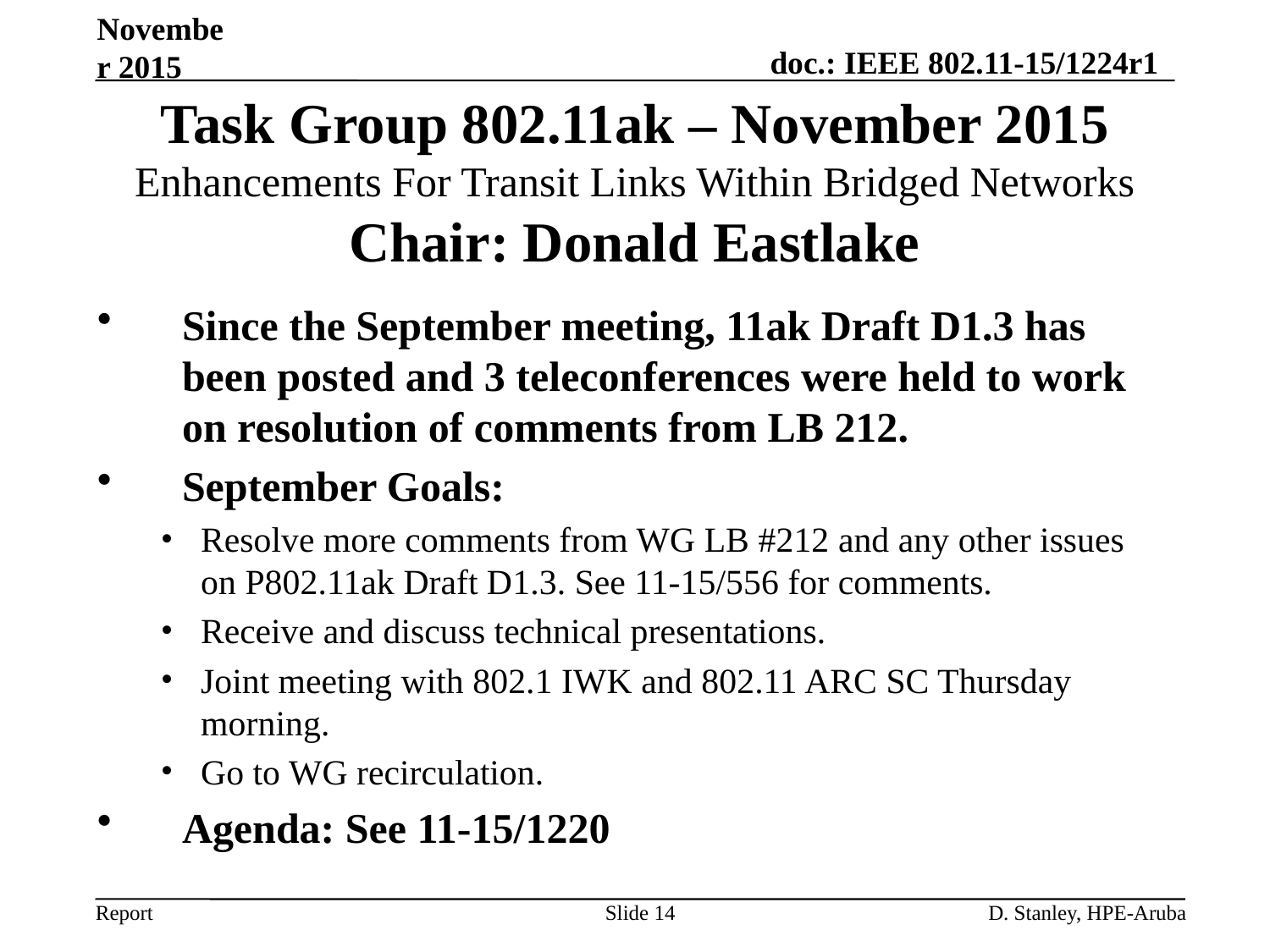

November 2015
# Task Group 802.11ak – November 2015 Enhancements For Transit Links Within Bridged Networks Chair: Donald Eastlake

Since the September meeting, 11ak Draft D1.3 has been posted and 3 teleconferences were held to work on resolution of comments from LB 212.
September Goals:
Resolve more comments from WG LB #212 and any other issues on P802.11ak Draft D1.3. See 11-15/556 for comments.
Receive and discuss technical presentations.
Joint meeting with 802.1 IWK and 802.11 ARC SC Thursday morning.
Go to WG recirculation.
Agenda: See 11-15/1220

Slide 14
D. Stanley, HPE-Aruba